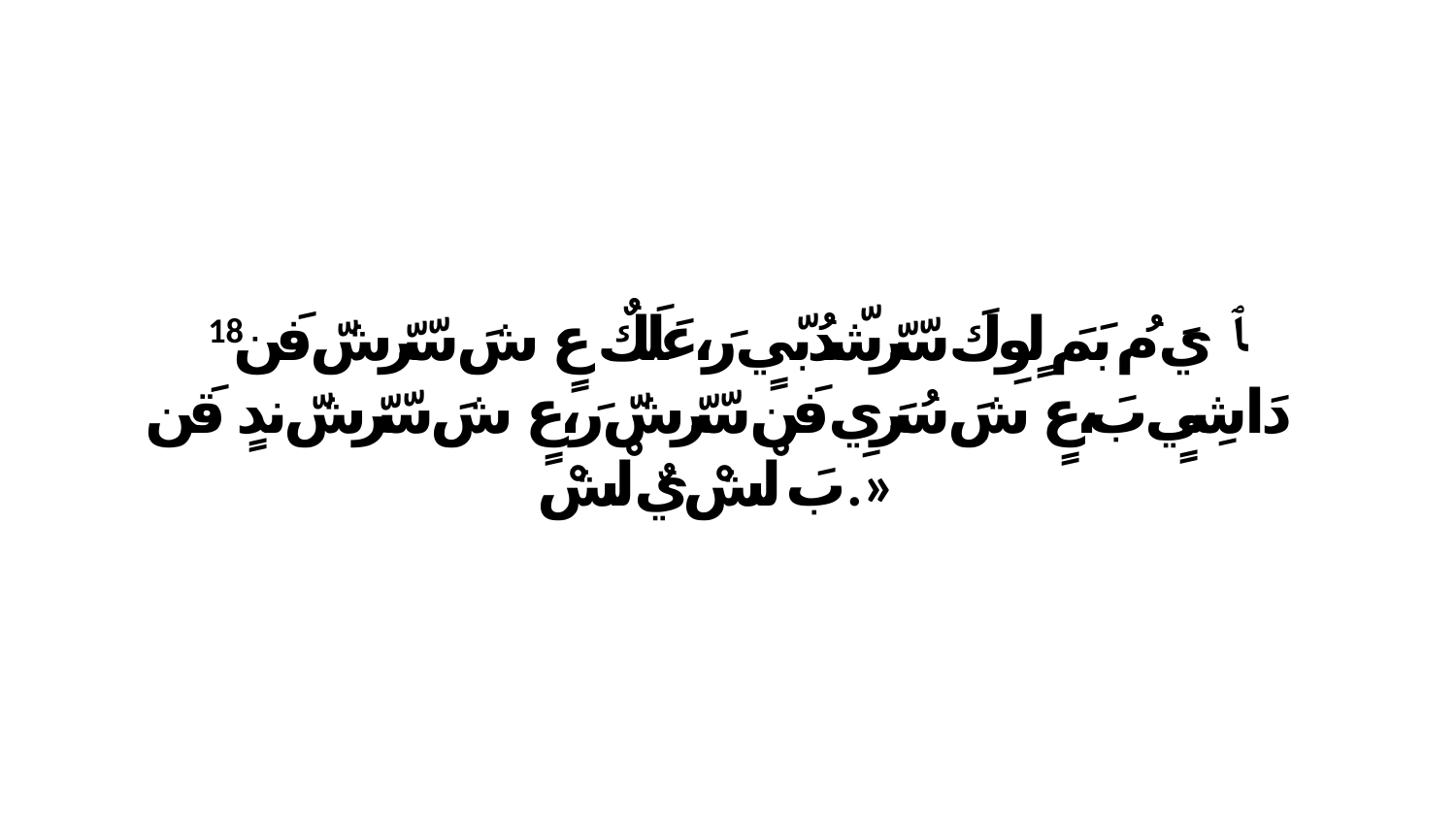

18 ﭑ يَ مُ بَمَ لٍوِكَ سّرّشّدُبّيٍ رَ،عَلَكٌ عٍ شَ سّرّشّ فَن دَاشِيٍ بَ،عٍ شَ سُرَيِ فَن سّرّشّ رَ،عٍ شَ سّرّشّ ندٍ قَن بَ لْشْ يٌ لْشْ.»